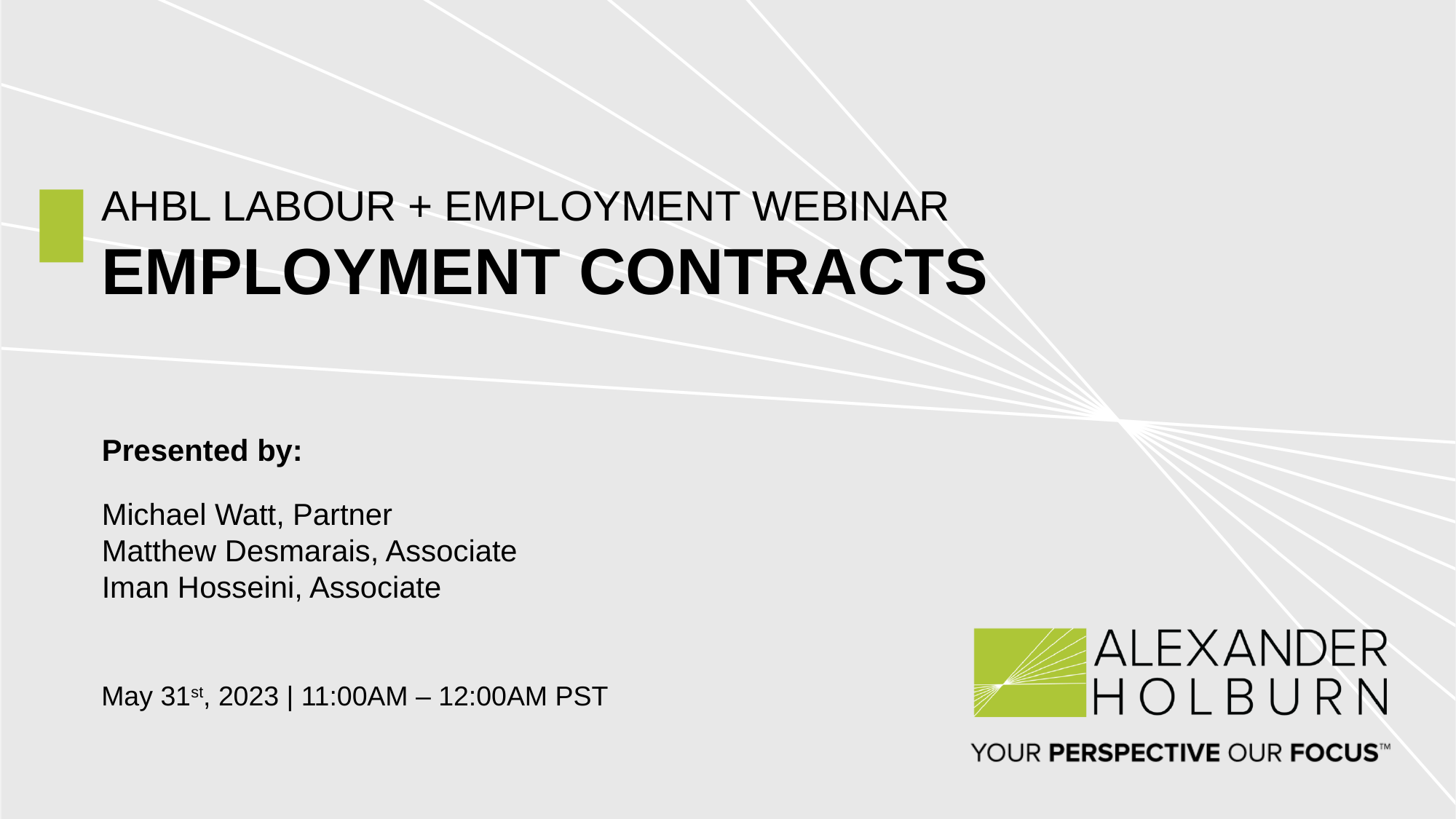

# AHBL Labour + employment Webinar employment contracts
Presented by:

Michael Watt, Partner
Matthew Desmarais, Associate
Iman Hosseini, Associate
May 31st, 2023 | 11:00AM – 12:00AM PST